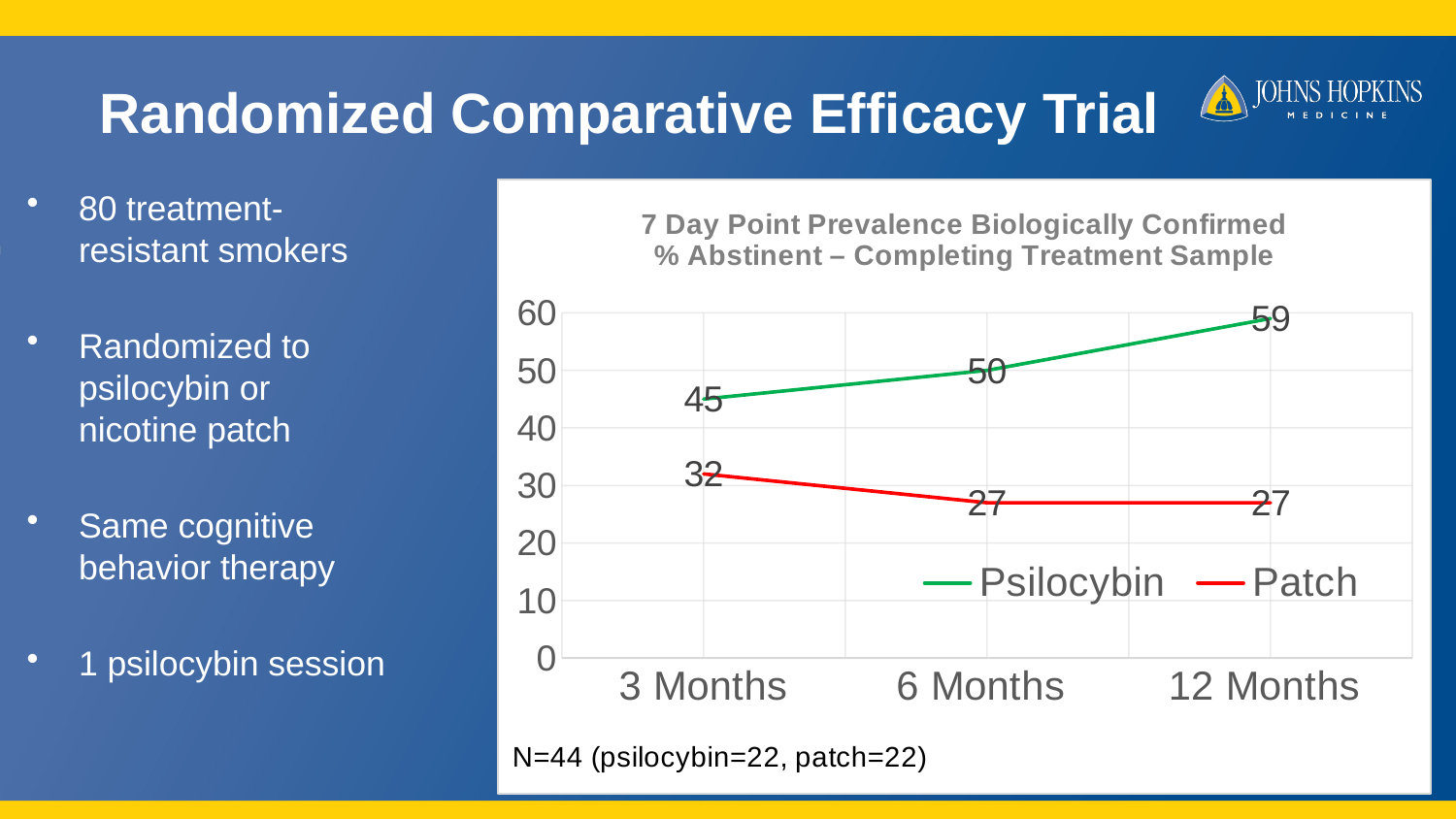

# Randomized Comparative Efficacy Trial
80 treatment-resistant smokers

Randomized to psilocybin or nicotine patch

Same cognitive behavior therapy

1 psilocybin session

### Chart: 7 Day Point Prevalence Biologically Confirmed
% Abstinent – Completing Treatment Sample

| Category | Psilocybin | Patch |
|---|---|---|
| 3 Months | 45.0 | 32.0 |
| 6 Months  | 50.0 | 27.0 |
| 12 Months  | 59.0 | 27.0 |